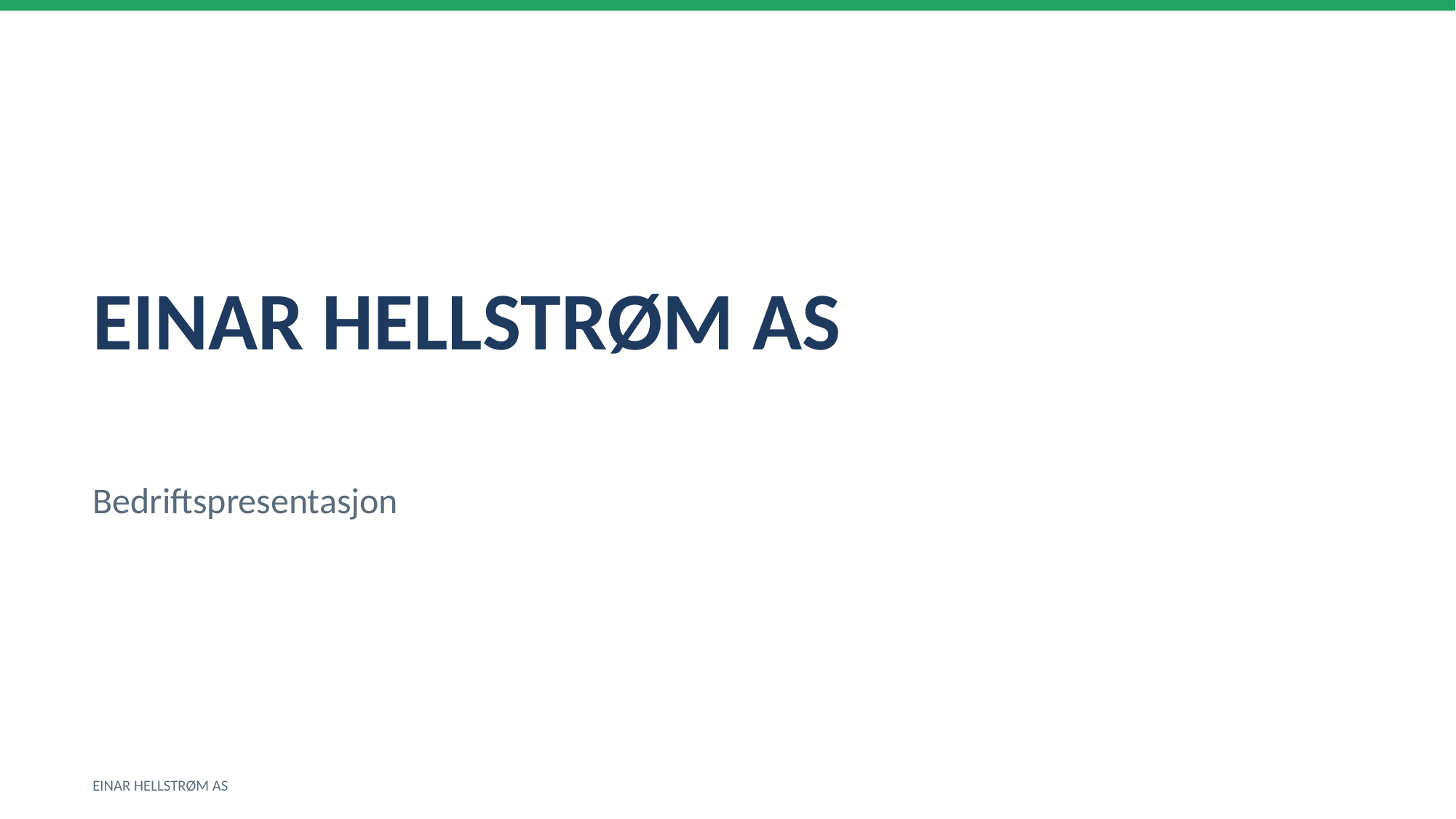

EINAR HELLSTRØM AS
Bedriftspresentasjon
EINAR HELLSTRØM AS